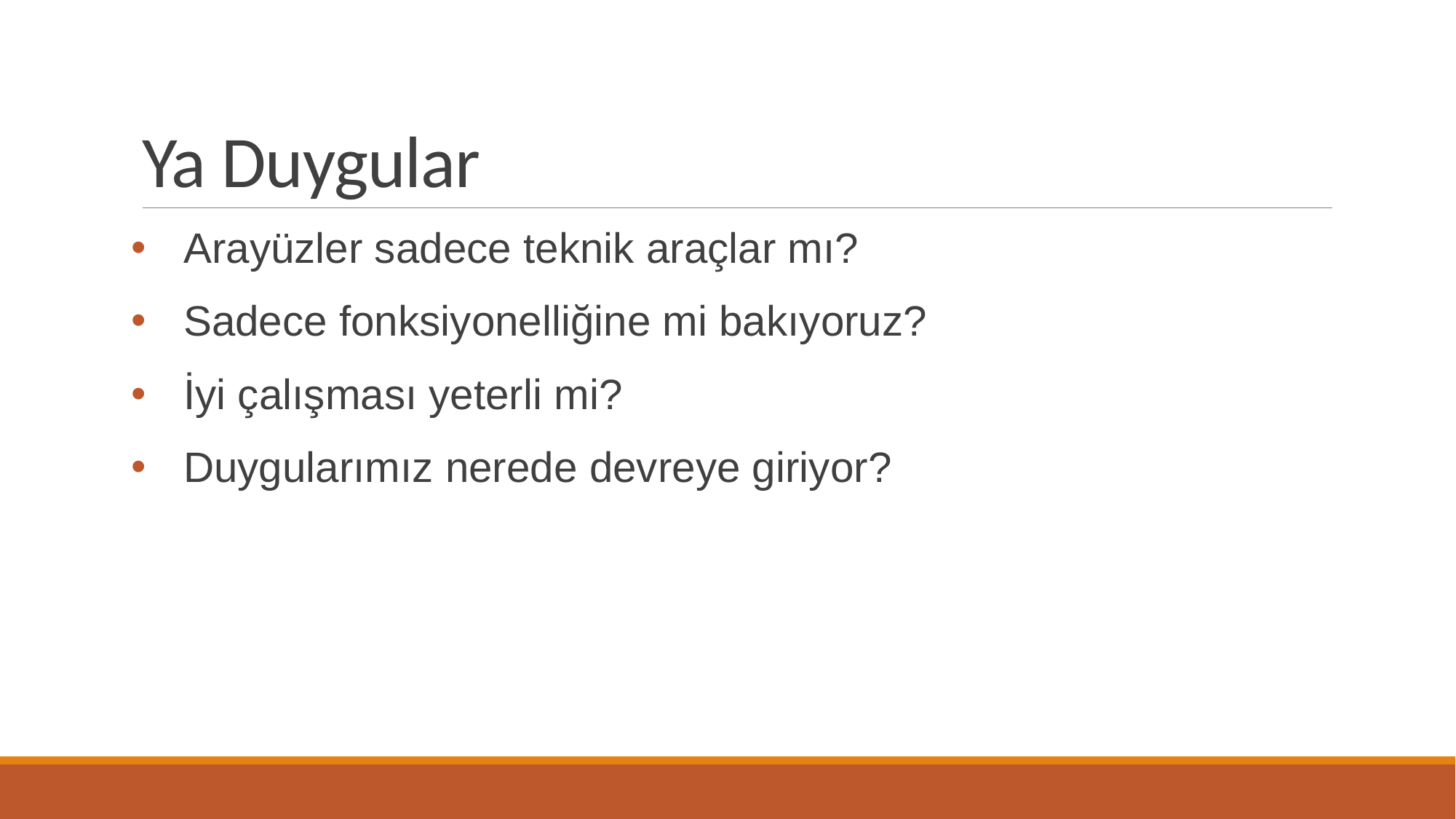

# Ya Duygular
Arayüzler sadece teknik araçlar mı?
Sadece fonksiyonelliğine mi bakıyoruz?
İyi çalışması yeterli mi?
Duygularımız nerede devreye giriyor?